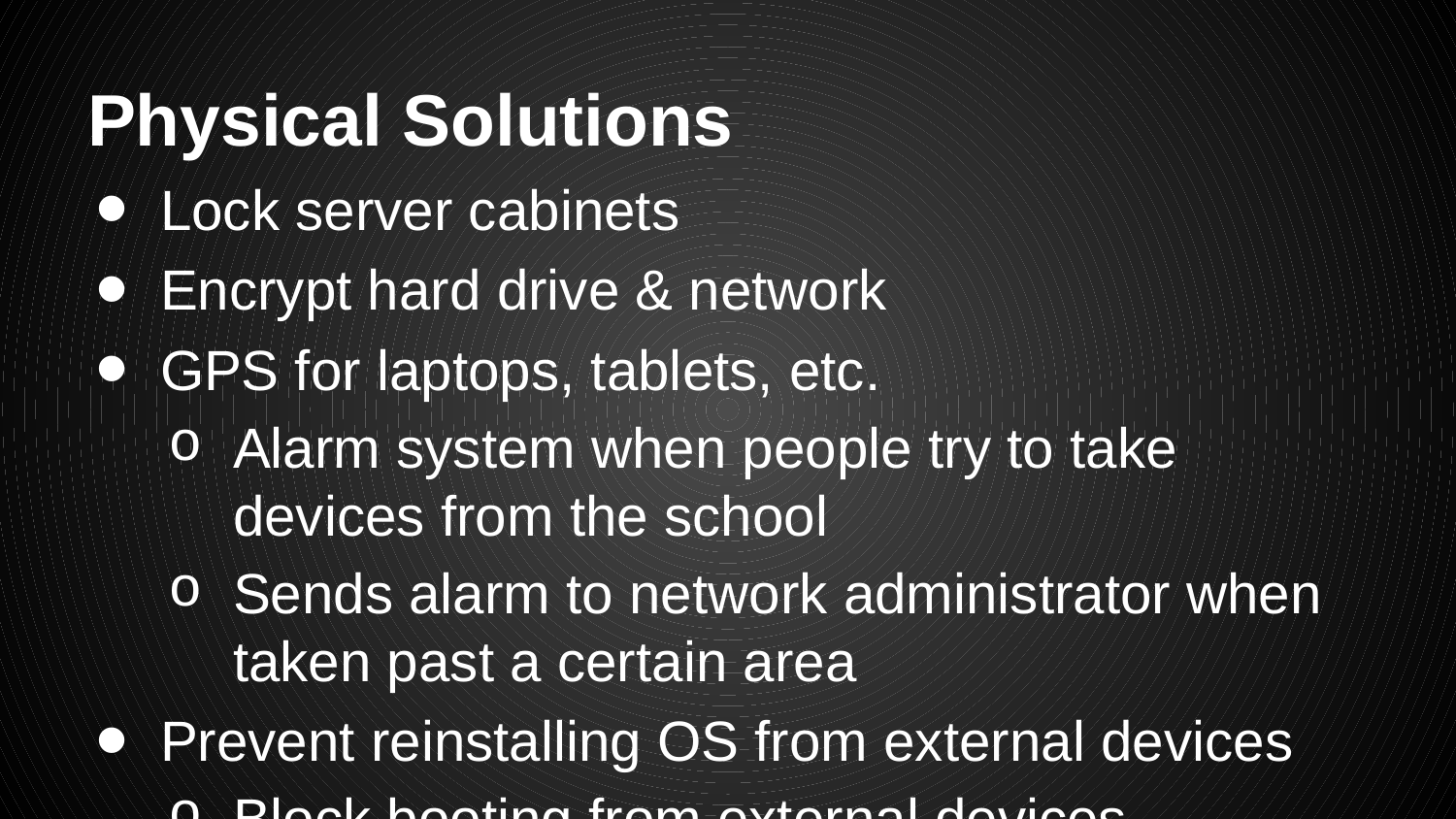

# Physical Solutions
Lock server cabinets
Encrypt hard drive & network
GPS for laptops, tablets, etc.
Alarm system when people try to take devices from the school
Sends alarm to network administrator when taken past a certain area
Prevent reinstalling OS from external devices
Block booting from external devices